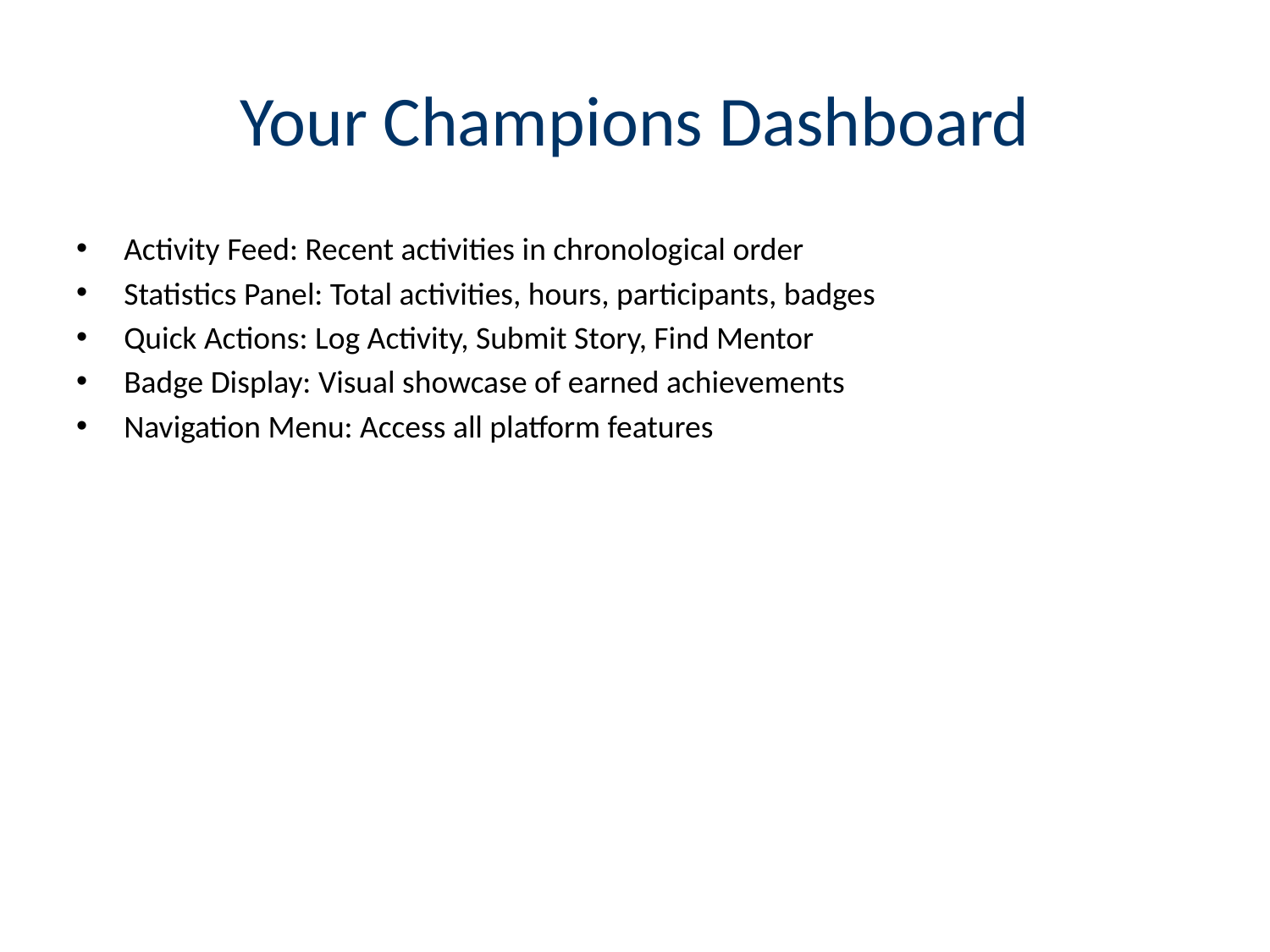

# Your Champions Dashboard
Activity Feed: Recent activities in chronological order
Statistics Panel: Total activities, hours, participants, badges
Quick Actions: Log Activity, Submit Story, Find Mentor
Badge Display: Visual showcase of earned achievements
Navigation Menu: Access all platform features